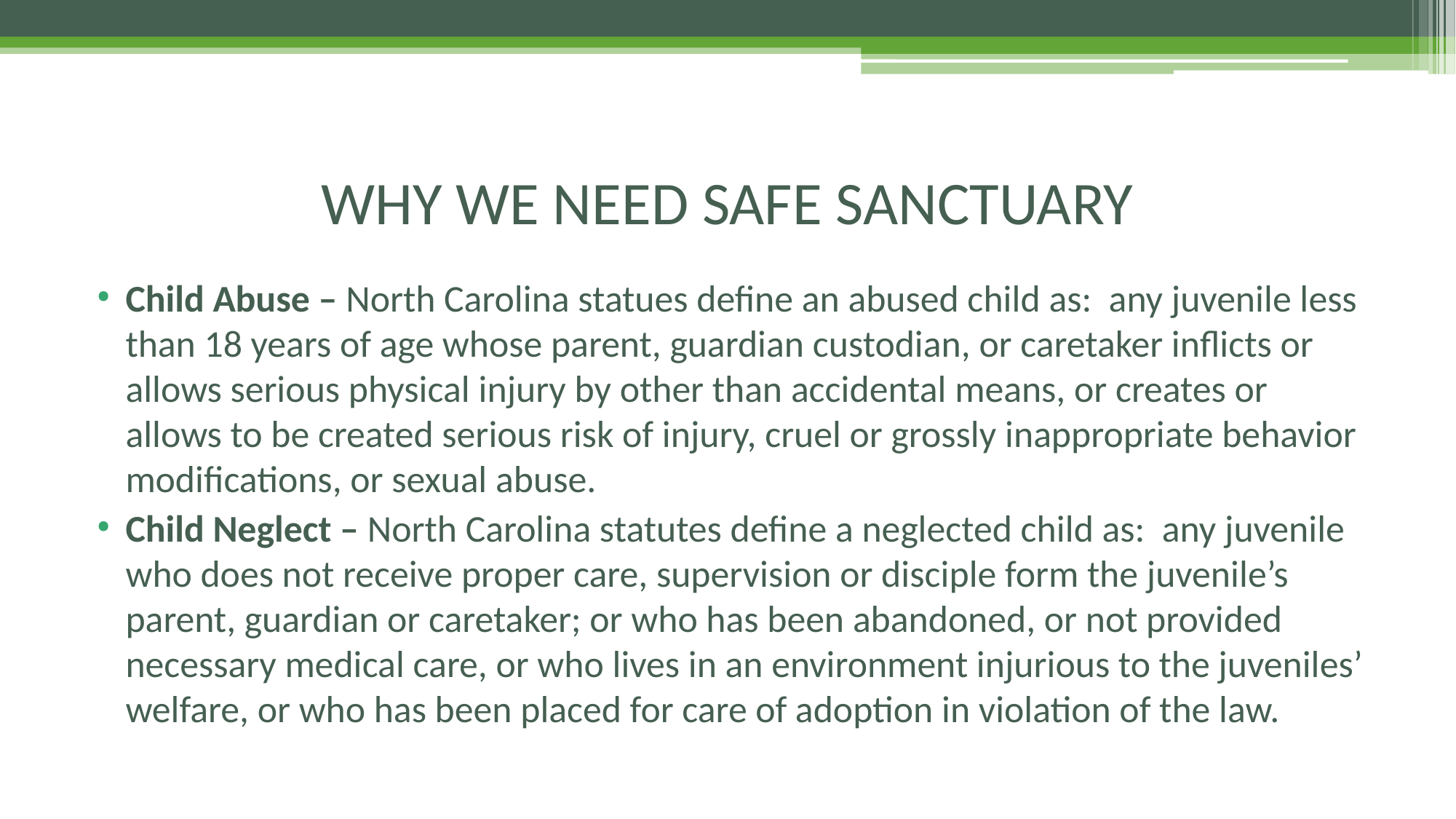

# WHY WE NEED SAFE SANCTUARY
Child Abuse – North Carolina statues define an abused child as:  any juvenile less than 18 years of age whose parent, guardian custodian, or caretaker inflicts or allows serious physical injury by other than accidental means, or creates or allows to be created serious risk of injury, cruel or grossly inappropriate behavior modifications, or sexual abuse.
Child Neglect – North Carolina statutes define a neglected child as:  any juvenile who does not receive proper care, supervision or disciple form the juvenile’s parent, guardian or caretaker; or who has been abandoned, or not provided necessary medical care, or who lives in an environment injurious to the juveniles’ welfare, or who has been placed for care of adoption in violation of the law.